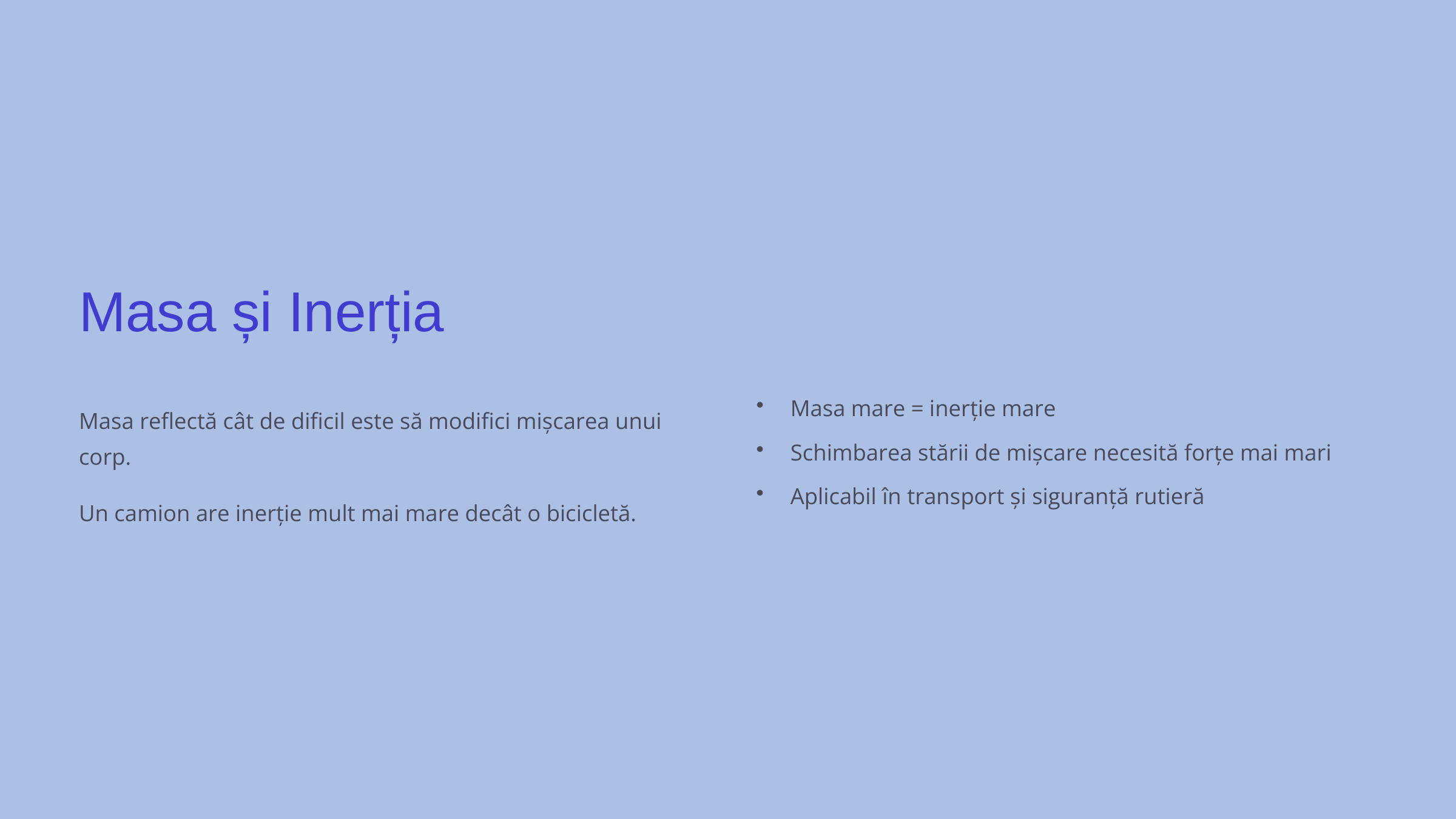

Masa și Inerția
Masa mare = inerție mare
Masa reflectă cât de dificil este să modifici mișcarea unui corp.
Schimbarea stării de mișcare necesită forțe mai mari
Aplicabil în transport și siguranță rutieră
Un camion are inerție mult mai mare decât o bicicletă.